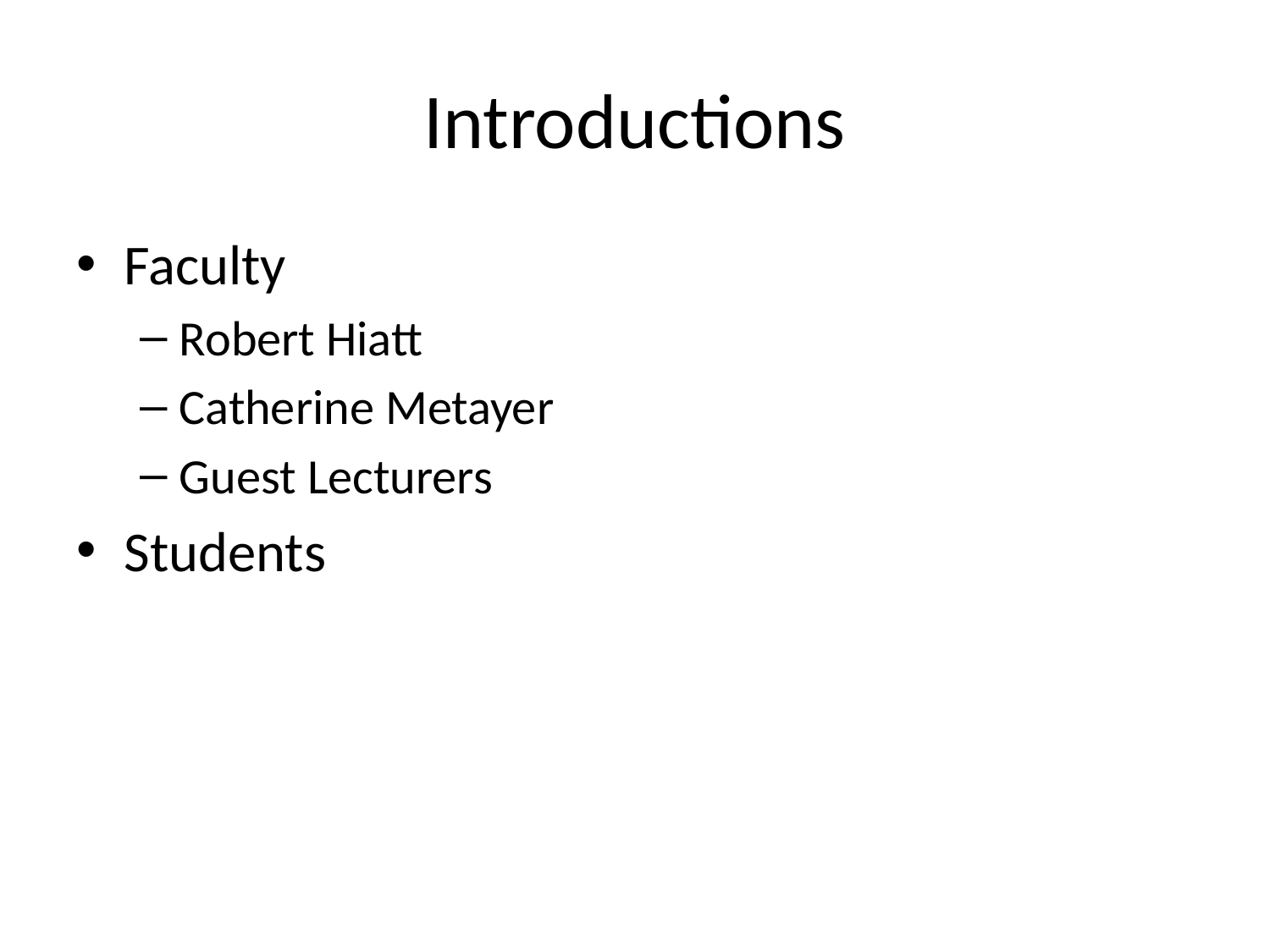

# Introductions
Faculty
Robert Hiatt
Catherine Metayer
Guest Lecturers
Students